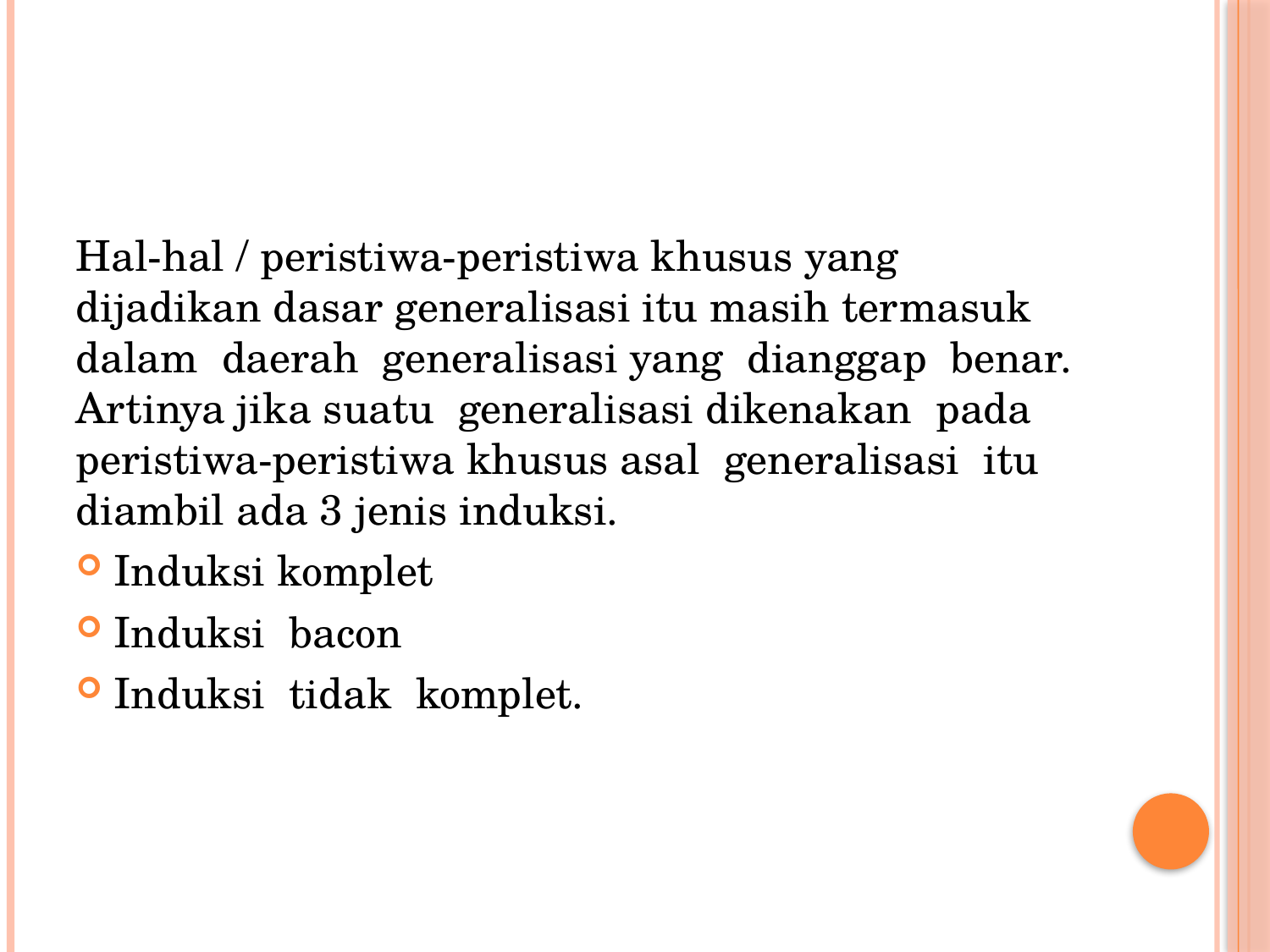

Hal-hal / peristiwa-peristiwa khusus yang  dijadikan dasar generalisasi itu masih termasuk  dalam  daerah  generalisasi yang  dianggap  benar. Artinya jika suatu  generalisasi dikenakan  pada peristiwa-peristiwa khusus asal  generalisasi  itu  diambil ada 3 jenis induksi.
Induksi komplet
Induksi  bacon
Induksi  tidak  komplet.